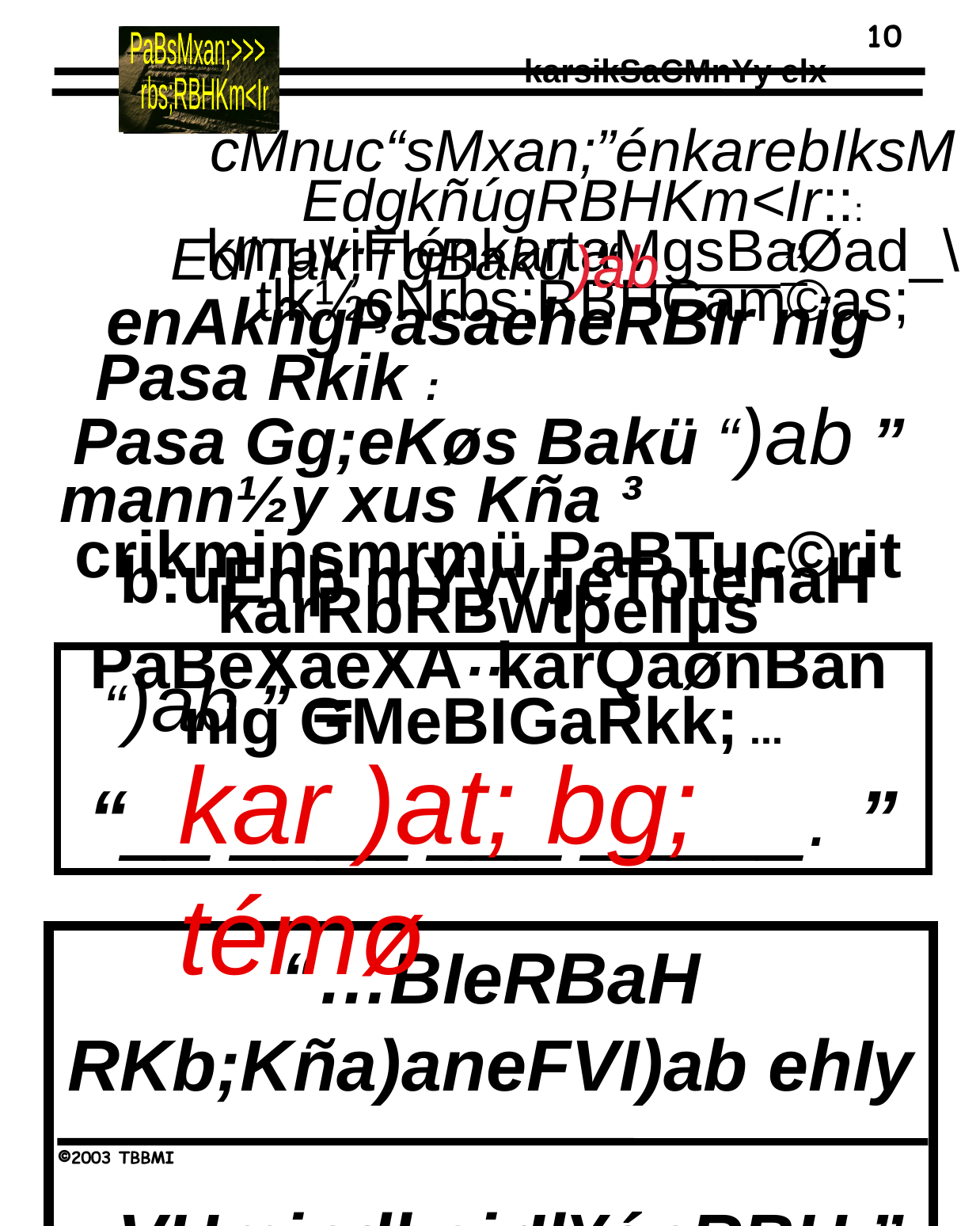

10
cMnuc“sMxan;”énkarebIksMEdgkñúgRBHKm<Ir:::
kmµviFIénkartaMgsBaØad_\tlk½çNrbs;RBHCam©as;
)ab
EdlTak;TgBakü “           ”
enAkñgPasaeheRBIr nig Pasa Rkik :                                         Pasa Gg;eKøs Bakü “)ab ” mann½y xus Kña ³                crikminsmrmü PaBTuc©rit karRbRBwtþelIµs PaBeXaeXA   karQaønBan nig GMeBIGaRkk; ...
b:uEnþ mYyvijeTotenaH …
“)ab ” =                         “__ ____ ___ _____. ”
kar )at; bg; témø
“…BIeRBaH RKb;Kña)aneFVI)ab ehIy               xVHmindl;sirIl¥énRBH ” r:Um 3:23